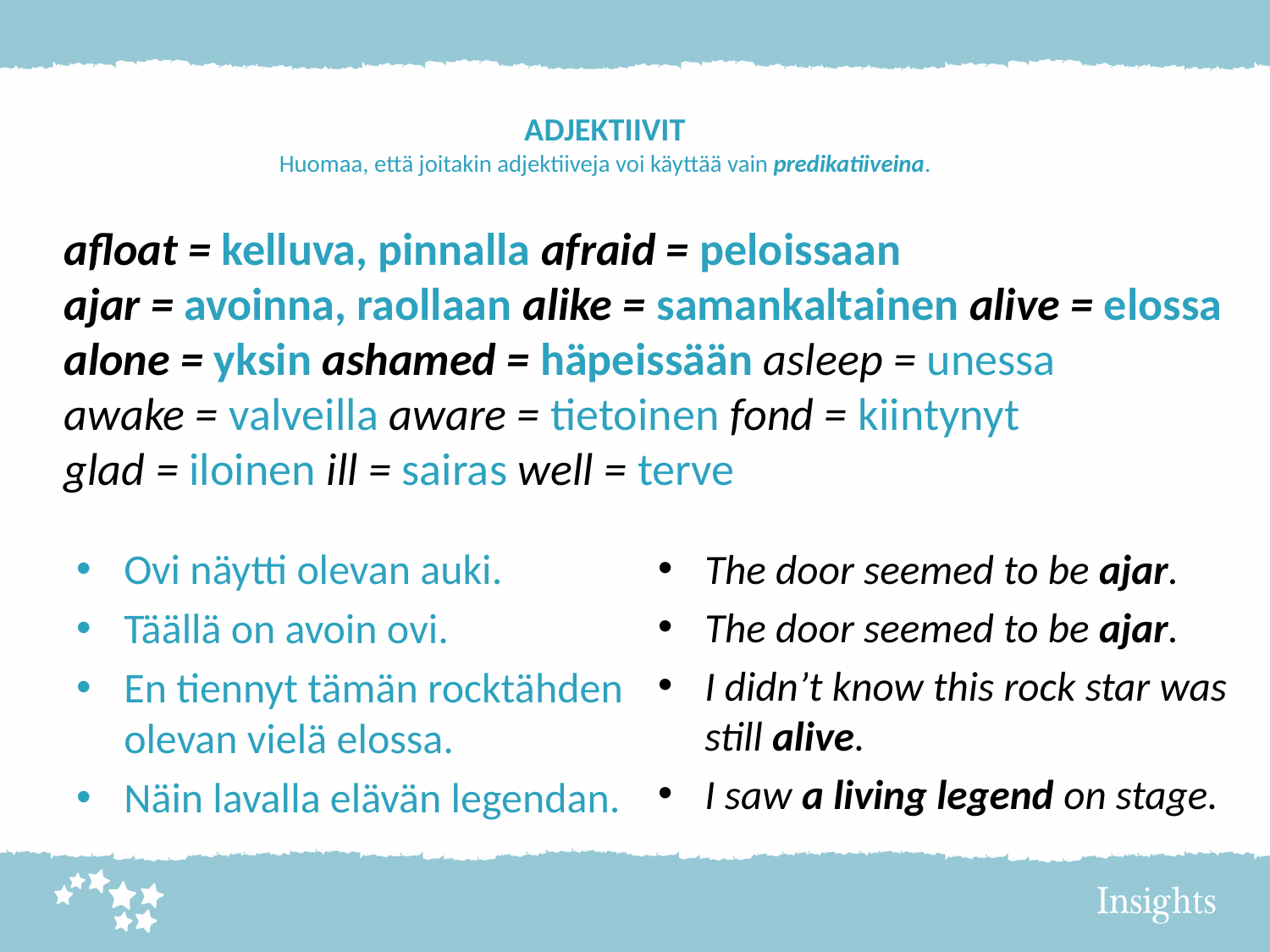

# ADJEKTIIVIT Huomaa, että joitakin adjektiiveja voi käyttää vain predikatiiveina.

afloat = kelluva, pinnalla afraid = peloissaan
ajar = avoinna, raollaan alike = samankaltainen alive = elossa alone = yksin ashamed = häpeissään asleep = unessa
awake = valveilla aware = tietoinen fond = kiintynyt
glad = iloinen ill = sairas well = terve
Ovi näytti olevan auki.
Täällä on avoin ovi.
En tiennyt tämän rocktähden olevan vielä elossa.
Näin lavalla elävän legendan.
The door seemed to be ajar.
The door seemed to be ajar.
I didn’t know this rock star was still alive.
I saw a living legend on stage.